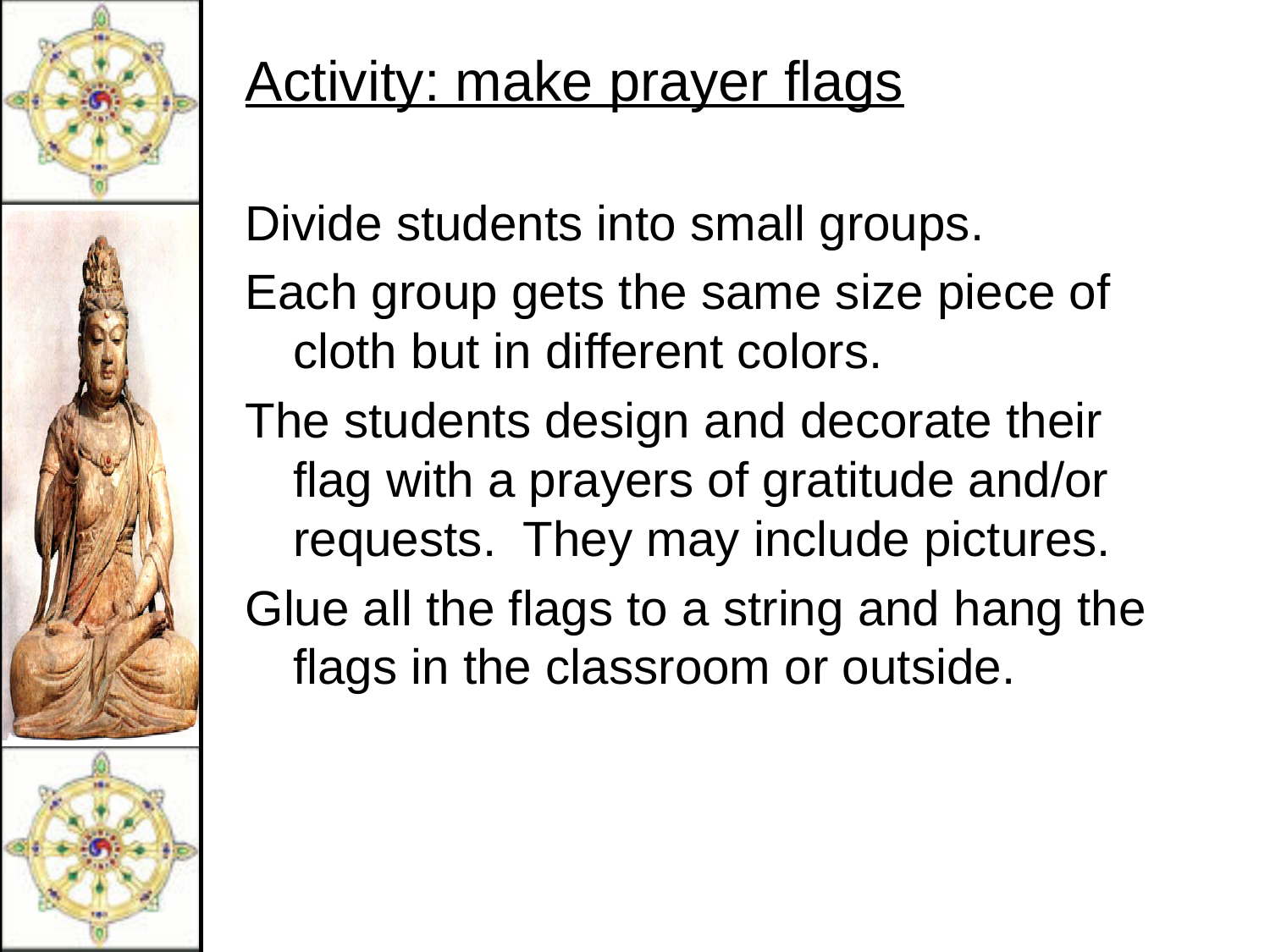

# Activity: make prayer flags

Divide students into small groups.
Each group gets the same size piece of cloth but in different colors.
The students design and decorate their flag with a prayers of gratitude and/or requests.  They may include pictures.
Glue all the flags to a string and hang the flags in the classroom or outside.